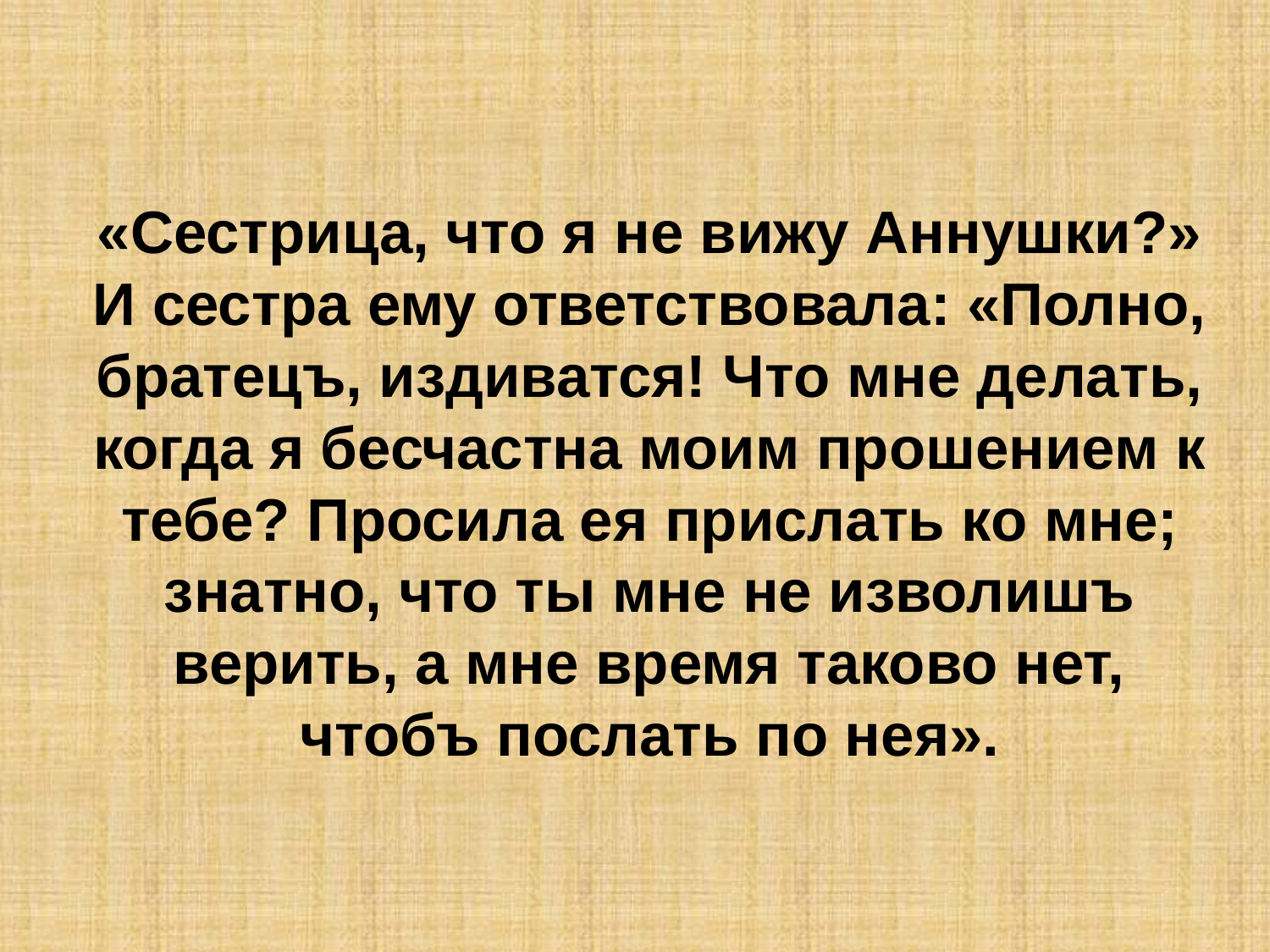

# «Сестрица, что я не вижу Аннушки?» И сестра ему ответствовала: «Полно, братецъ, издиватся! Что мне делать, когда я бесчастна моим прошением к тебе? Просила ея прислать ко мне; знатно, что ты мне не изволишъ верить, а мне время таково нет, чтобъ послать по нея».